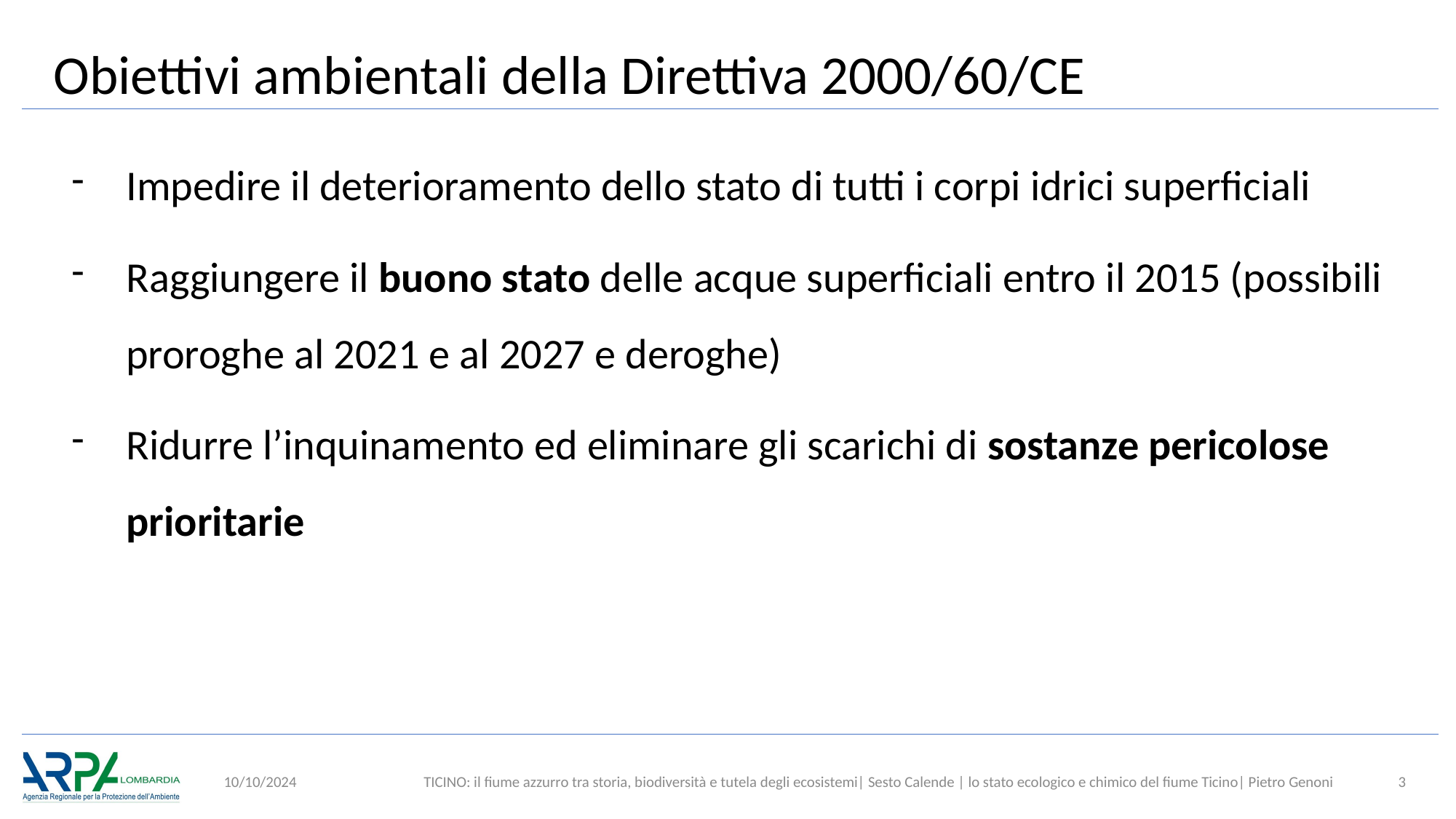

# Obiettivi ambientali della Direttiva 2000/60/CE
Impedire il deterioramento dello stato di tutti i corpi idrici superficiali
Raggiungere il buono stato delle acque superficiali entro il 2015 (possibili proroghe al 2021 e al 2027 e deroghe)
Ridurre l’inquinamento ed eliminare gli scarichi di sostanze pericolose prioritarie
10/10/2024
TICINO: il fiume azzurro tra storia, biodiversità e tutela degli ecosistemi| Sesto Calende | lo stato ecologico e chimico del fiume Ticino| Pietro Genoni
3